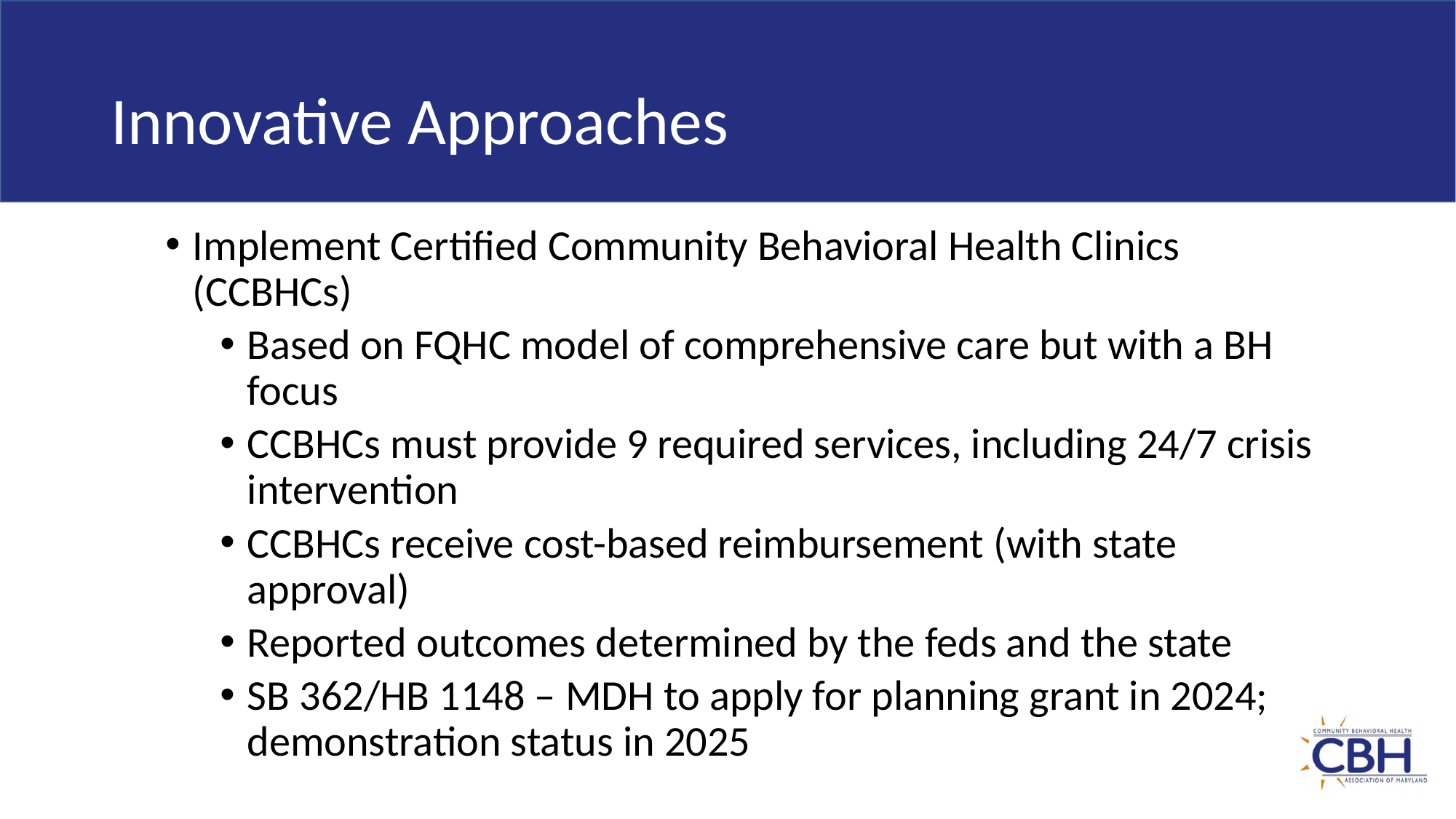

# Innovative Approaches
Implement Certified Community Behavioral Health Clinics (CCBHCs)
Based on FQHC model of comprehensive care but with a BH focus
CCBHCs must provide 9 required services, including 24/7 crisis intervention
CCBHCs receive cost-based reimbursement (with state approval)
Reported outcomes determined by the feds and the state
SB 362/HB 1148 – MDH to apply for planning grant in 2024; demonstration status in 2025